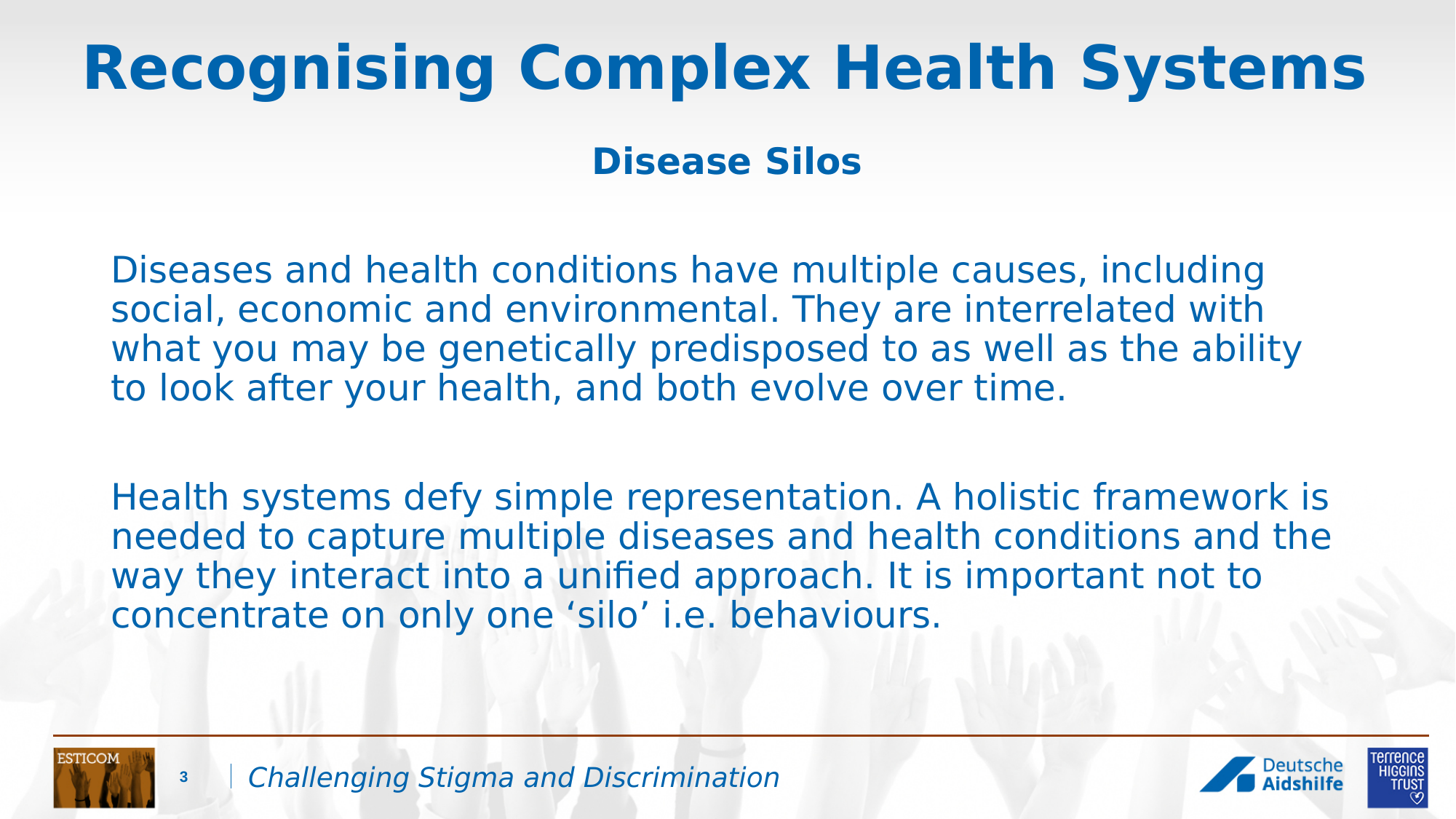

# Recognising Complex Health Systems
Disease Silos

Diseases and health conditions have multiple causes, including social, economic and environmental. They are interrelated with what you may be genetically predisposed to as well as the ability to look after your health, and both evolve over time.

Health systems defy simple representation. A holistic framework is needed to capture multiple diseases and health conditions and the way they interact into a unified approach. It is important not to concentrate on only one ‘silo’ i.e. behaviours.
3
Challenging Stigma and Discrimination